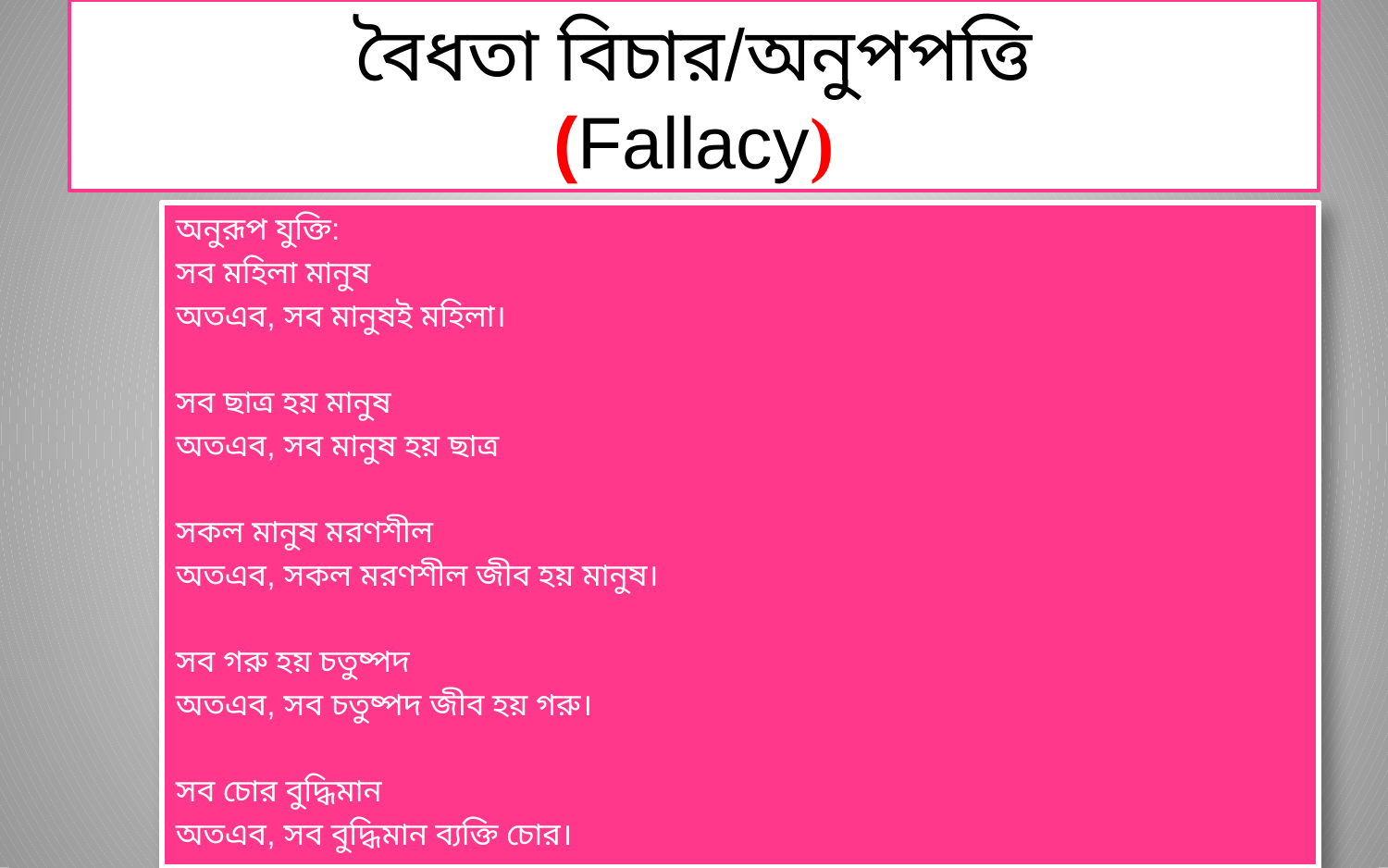

# বৈধতা বিচার/অনুপপত্তি (Fallacy)
অনুরূপ যুক্তি:
সব মহিলা মানুষ
অতএব, সব মানুষই মহিলা।

সব ছাত্র হয় মানুষ
অতএব, সব মানুষ হয় ছাত্র

সকল মানুষ মরণশীল
অতএব, সকল মরণশীল জীব হয় মানুষ।

সব গরু হয় চতুষ্পদ
অতএব, সব চতুষ্পদ জীব হয় গরু।

সব চোর বুদ্ধিমান
অতএব, সব বুদ্ধিমান ব্যক্তি চোর।